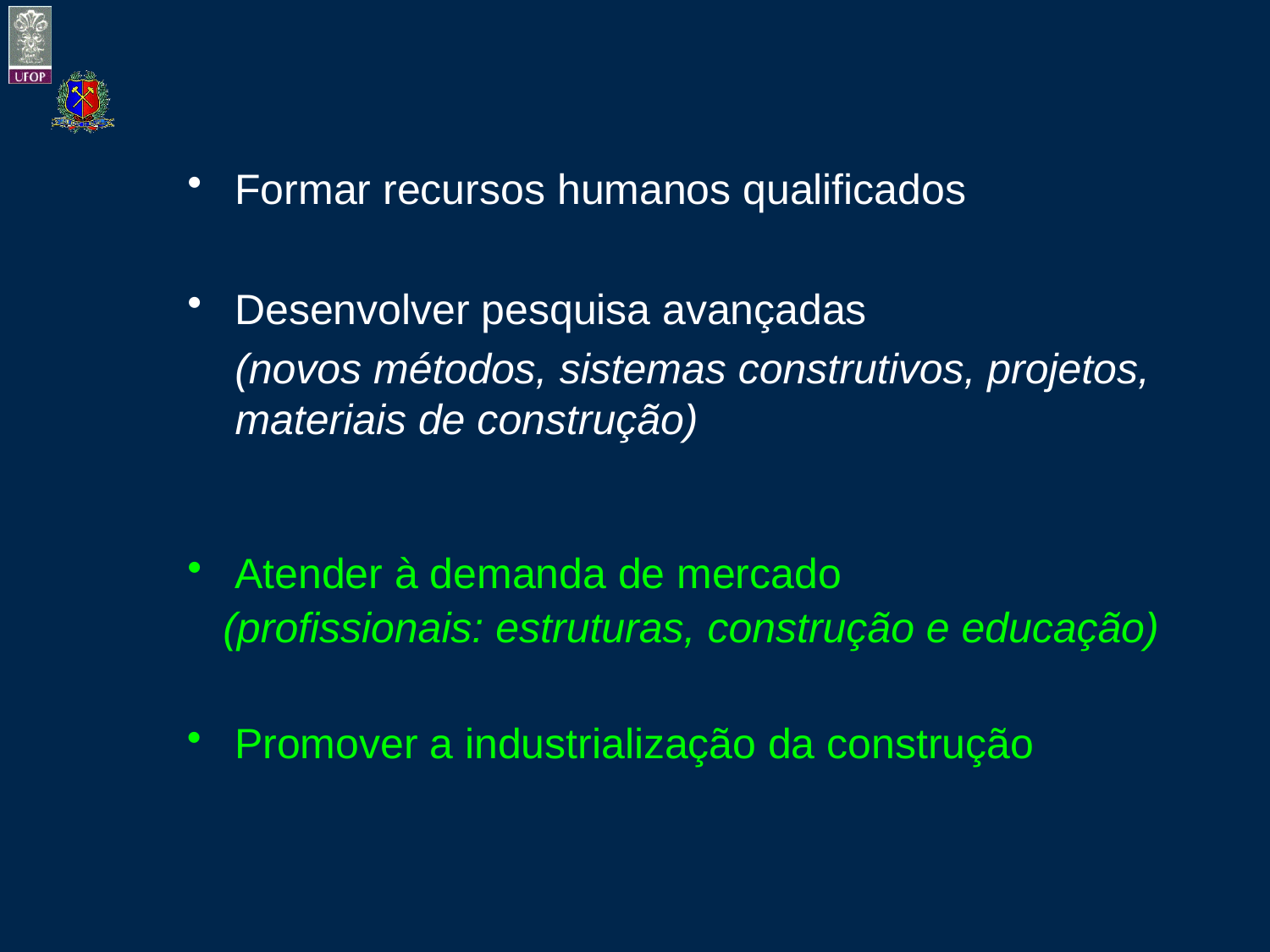

Formar recursos humanos qualificados
Desenvolver pesquisa avançadas
    (novos métodos, sistemas construtivos, projetos, materiais de construção)
Atender à demanda de mercado
   (profissionais: estruturas, construção e educação)
Promover a industrialização da construção